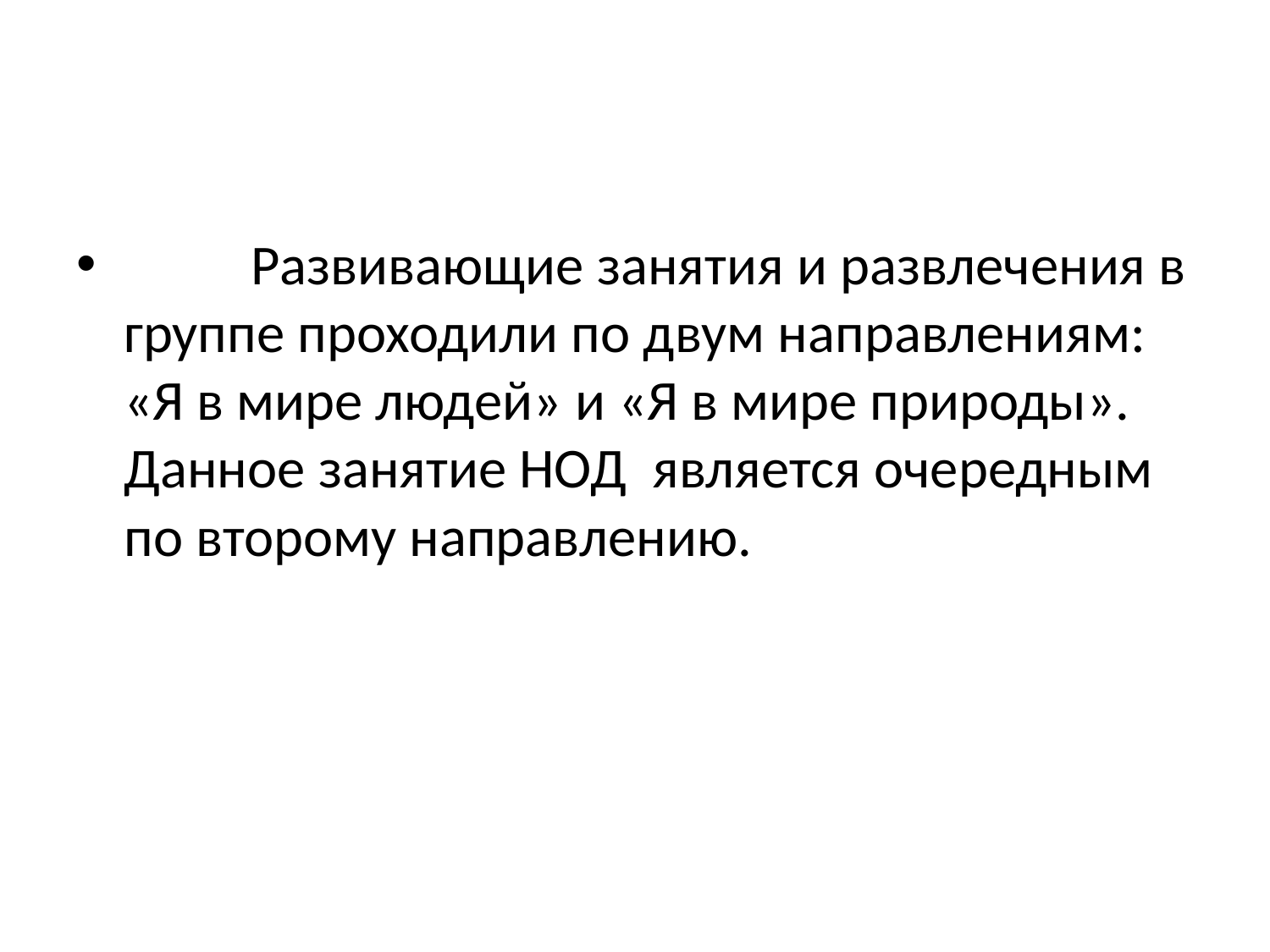

Развивающие занятия и развлечения в группе проходили по двум направлениям: «Я в мире людей» и «Я в мире природы». Данное занятие НОД  является очередным по второму направлению.